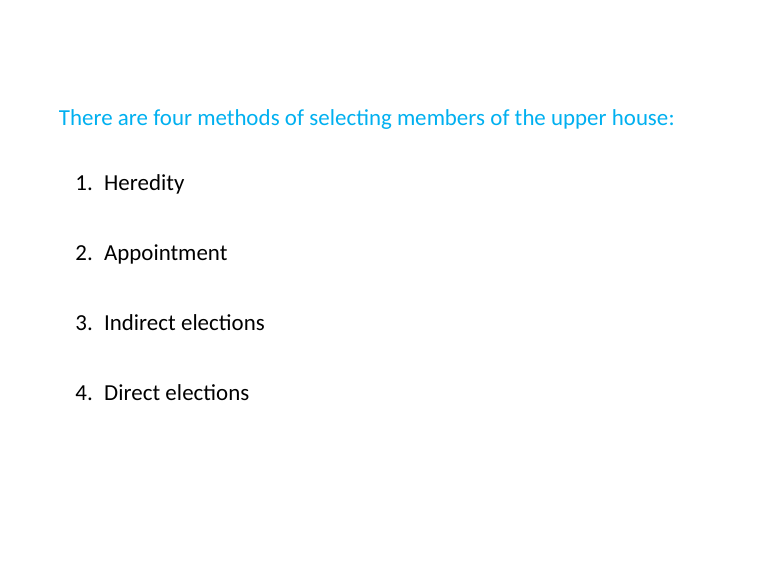

There are four methods of selecting members of the upper house:

Heredity

Appointment

Indirect elections

Direct elections